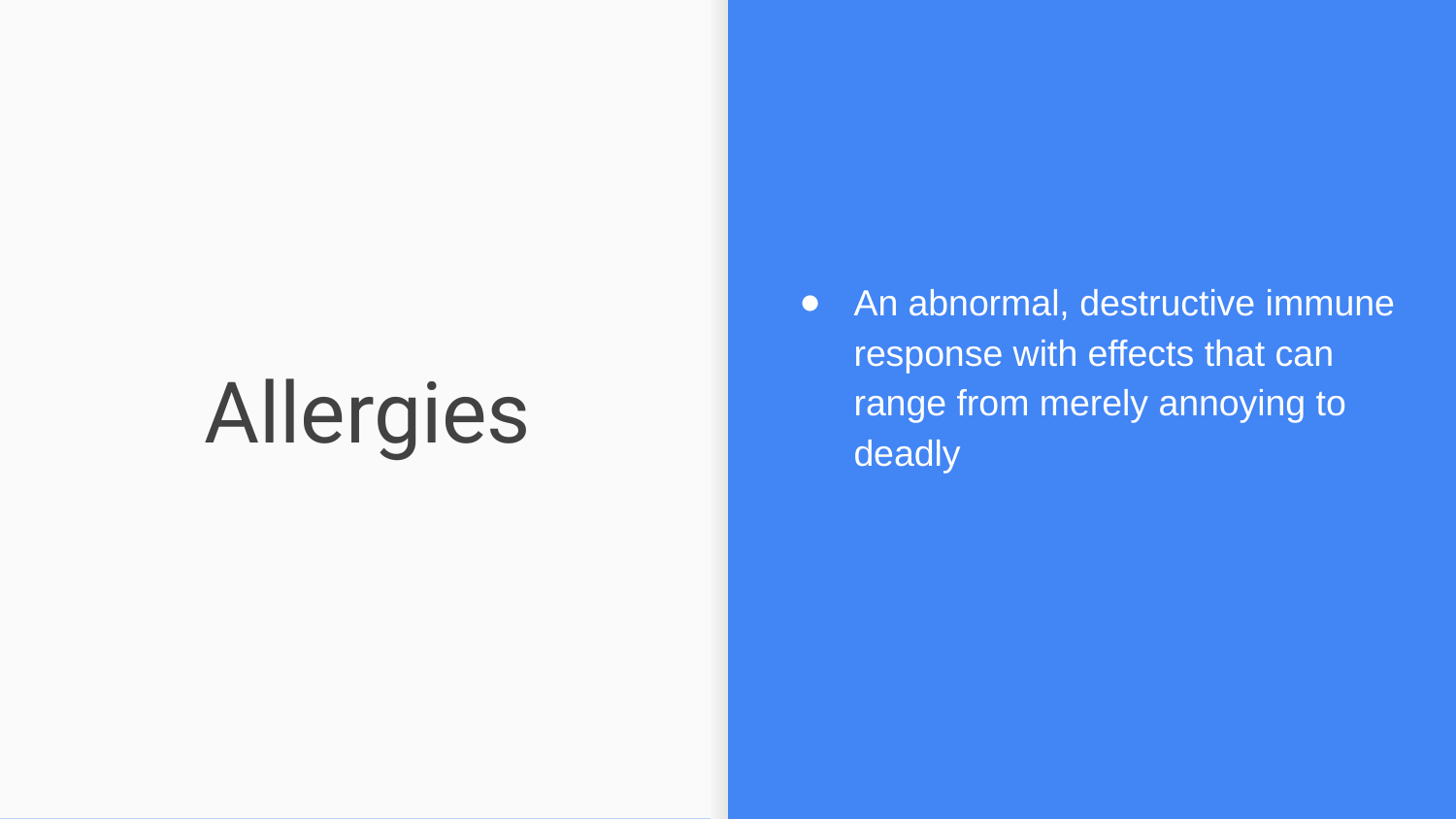

An abnormal, destructive immune response with effects that can range from merely annoying to deadly

# Allergies